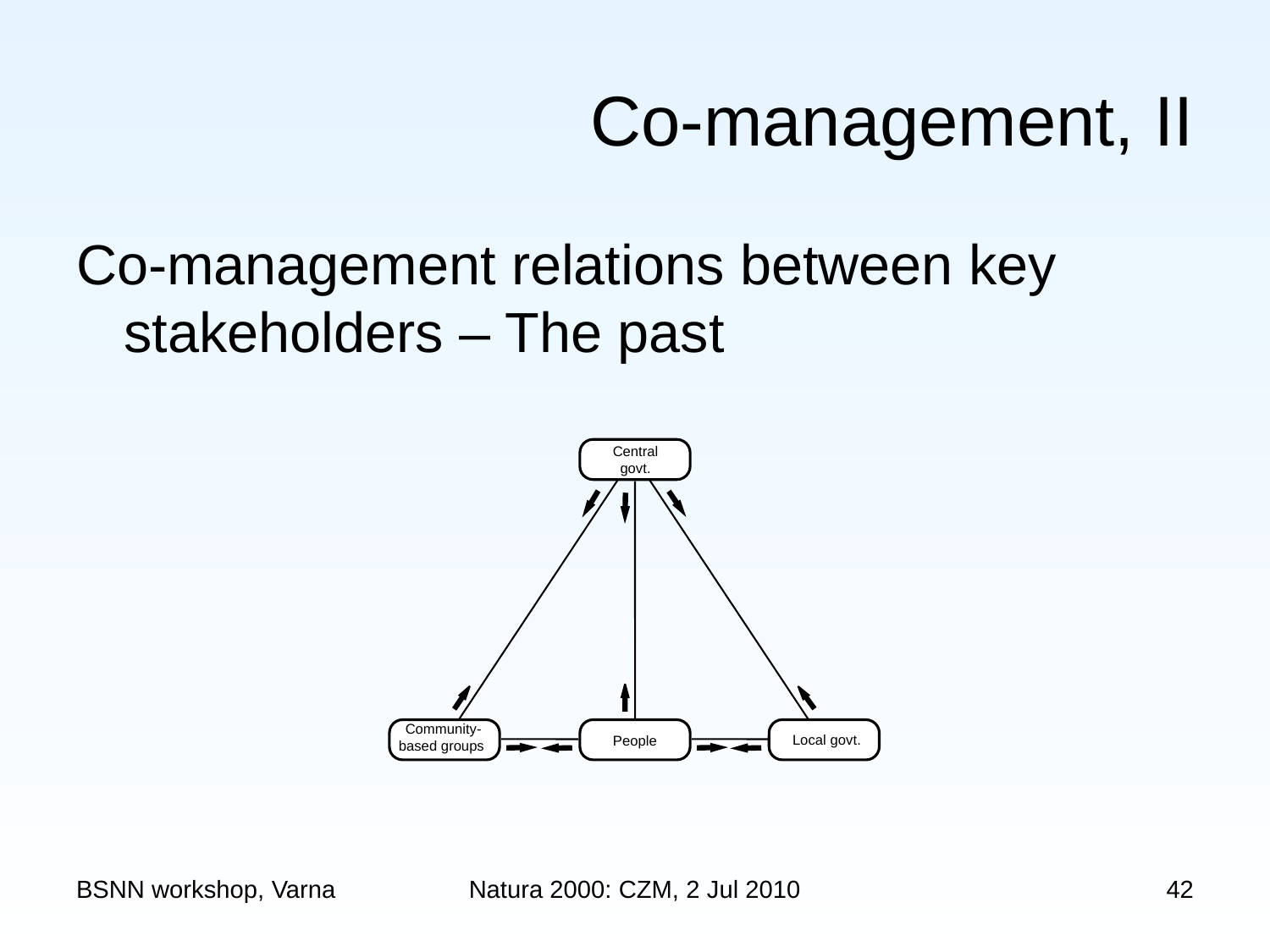

# Co-management, II
Co-management relations between key stakeholders – The past

Central govt.

 Community-based groups

Local govt.
People

BSNN workshop, Varna
Natura 2000: CZM, 2 Jul 2010
42